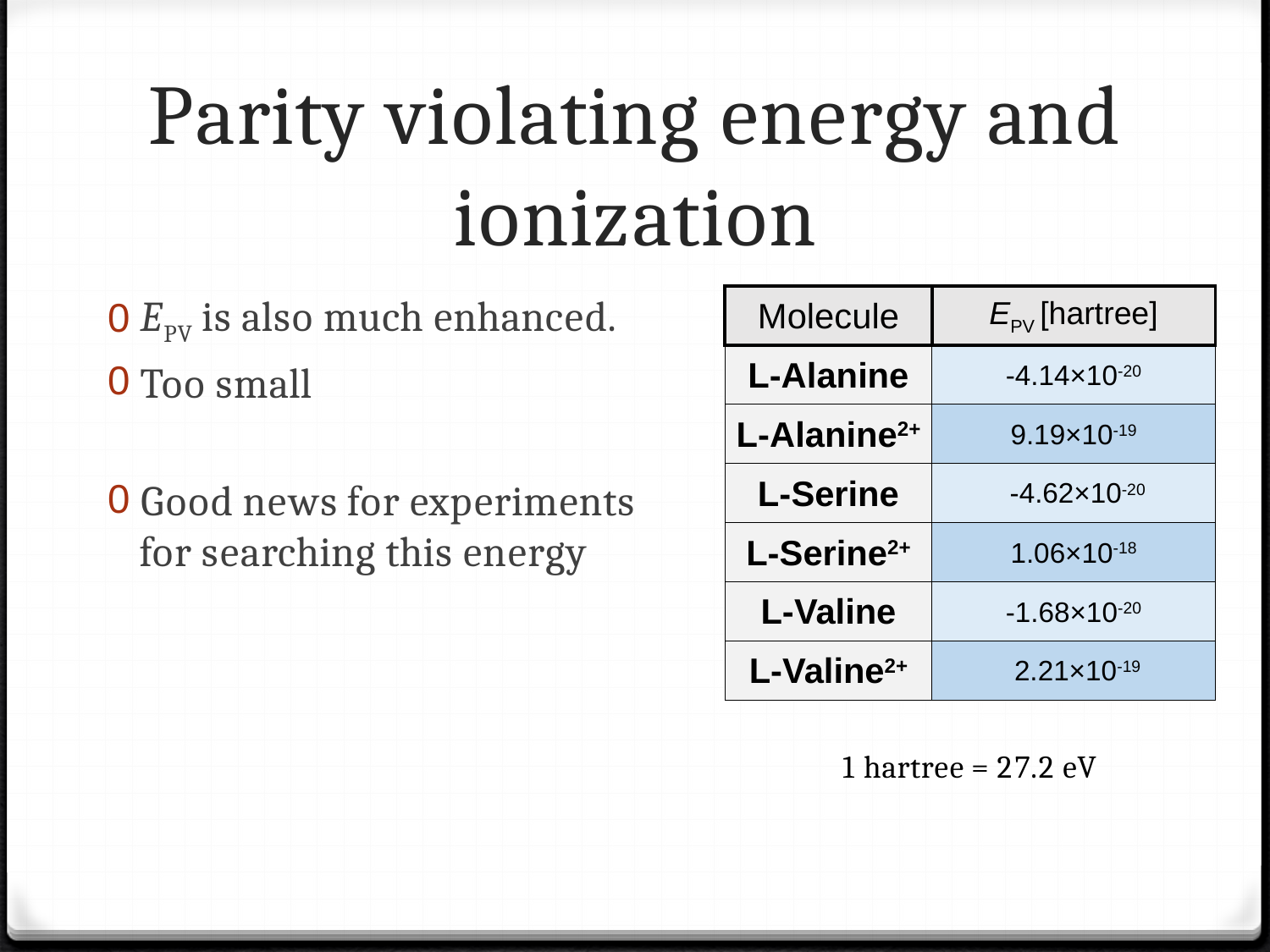

# Parity violating energy and ionization
EPV is also much enhanced.
Too small

Good news for experiments for searching this energy
| Molecule | EPV [hartree] |
| --- | --- |
| L-Alanine | -4.14×10-20 |
| L-Alanine2+ | 9.19×10-19 |
| L-Serine | -4.62×10-20 |
| L-Serine2+ | 1.06×10-18 |
| L-Valine | -1.68×10-20 |
| L-Valine2+ | 2.21×10-19 |
1 hartree = 27.2 eV